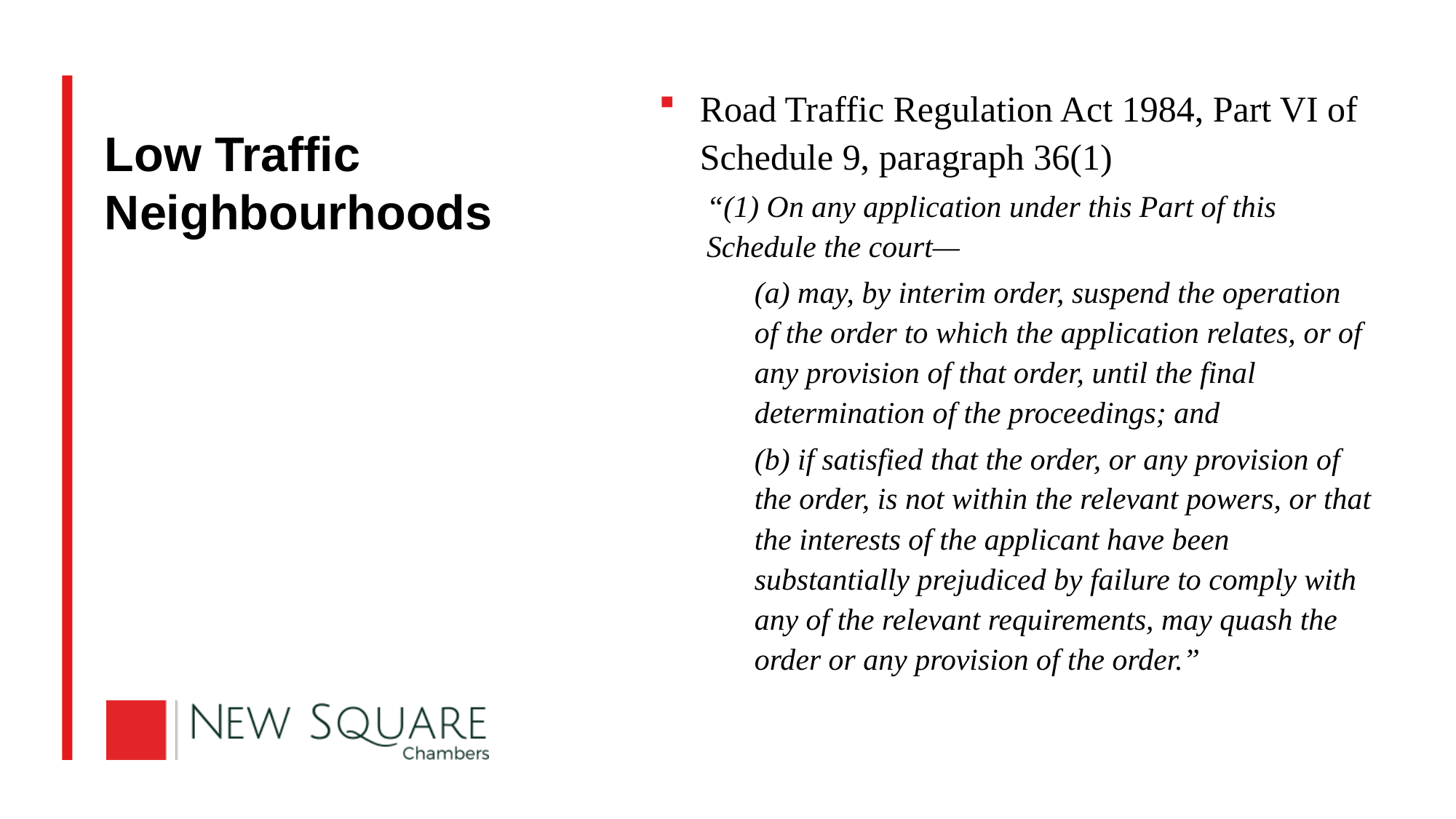

# Low Traffic Neighbourhoods
Road Traffic Regulation Act 1984, Part VI of Schedule 9, paragraph 36(1)
“(1) On any application under this Part of this Schedule the court—
(a) may, by interim order, suspend the operation of the order to which the application relates, or of any provision of that order, until the final determination of the proceedings; and
(b) if satisfied that the order, or any provision of the order, is not within the relevant powers, or that the interests of the applicant have been substantially prejudiced by failure to comply with any of the relevant requirements, may quash the order or any provision of the order.”